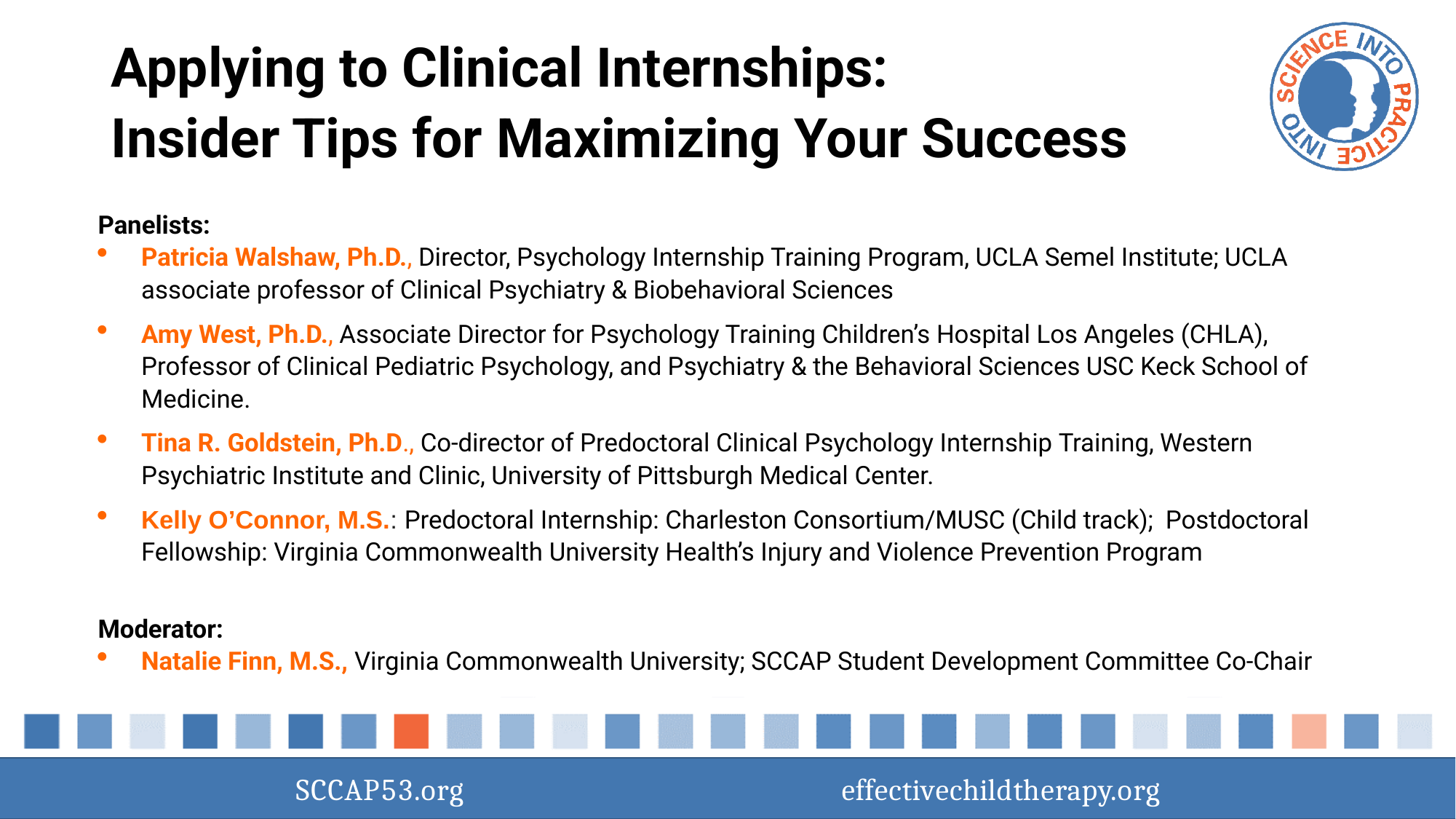

# Applying to Clinical Internships:  Insider Tips for Maximizing Your Success

Panelists:
Patricia Walshaw, Ph.D., Director, Psychology Internship Training Program, UCLA Semel Institute; UCLA associate professor of Clinical Psychiatry & Biobehavioral Sciences
Amy West, Ph.D., Associate Director for Psychology Training Children’s Hospital Los Angeles (CHLA), Professor of Clinical Pediatric Psychology, and Psychiatry & the Behavioral Sciences USC Keck School of Medicine.
Tina R. Goldstein, Ph.D., Co-director of Predoctoral Clinical Psychology Internship Training, Western Psychiatric Institute and Clinic, University of Pittsburgh Medical Center.
Kelly O’Connor, M.S.: Predoctoral Internship: Charleston Consortium/MUSC (Child track);  Postdoctoral Fellowship: Virginia Commonwealth University Health’s Injury and Violence Prevention Program

Moderator:
Natalie Finn, M.S., Virginia Commonwealth University; SCCAP Student Development Committee Co-Chair